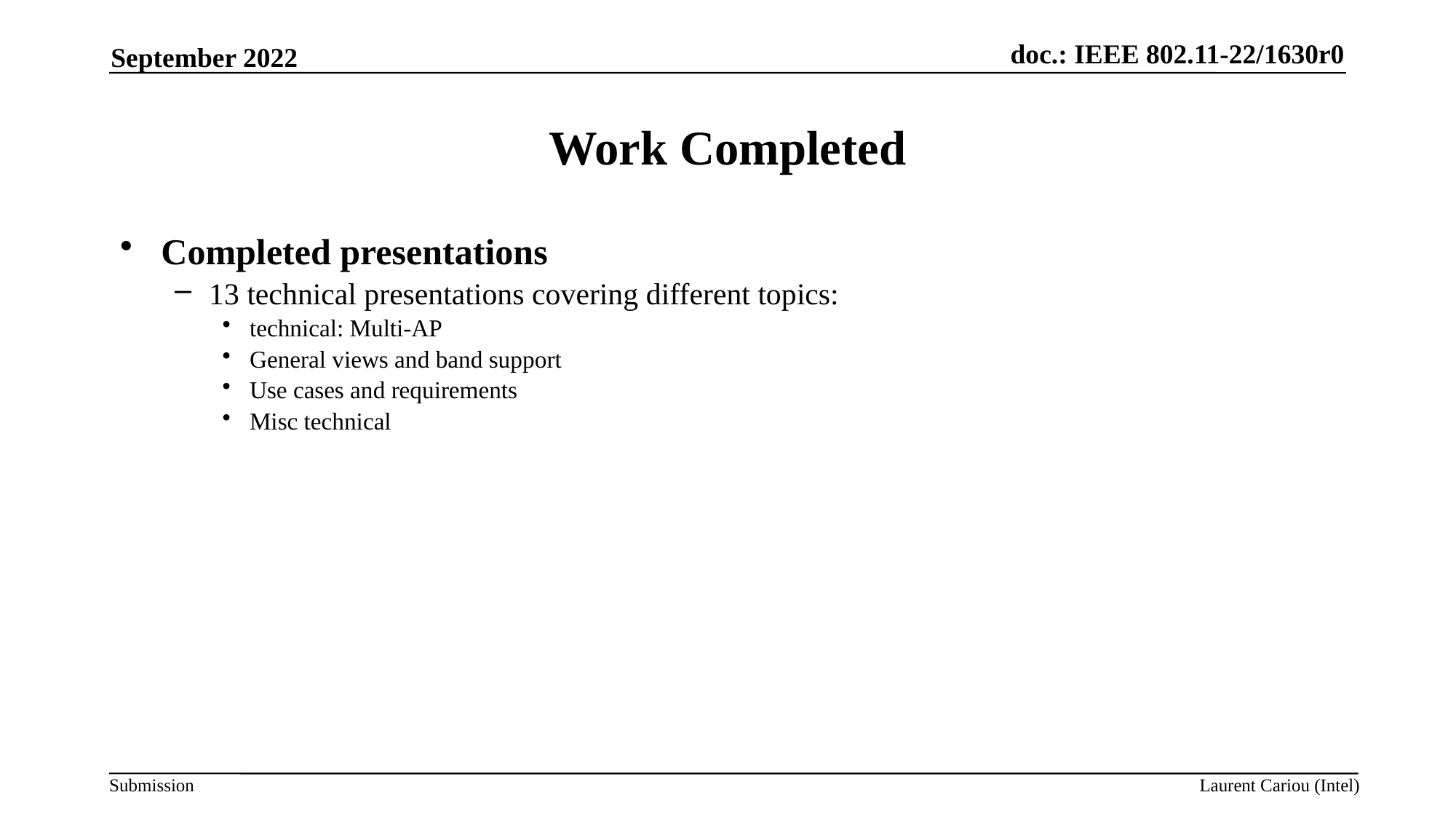

September 2022
# Work Completed
Completed presentations
13 technical presentations covering different topics:
technical: Multi-AP
General views and band support
Use cases and requirements
Misc technical

Laurent Cariou (Intel)